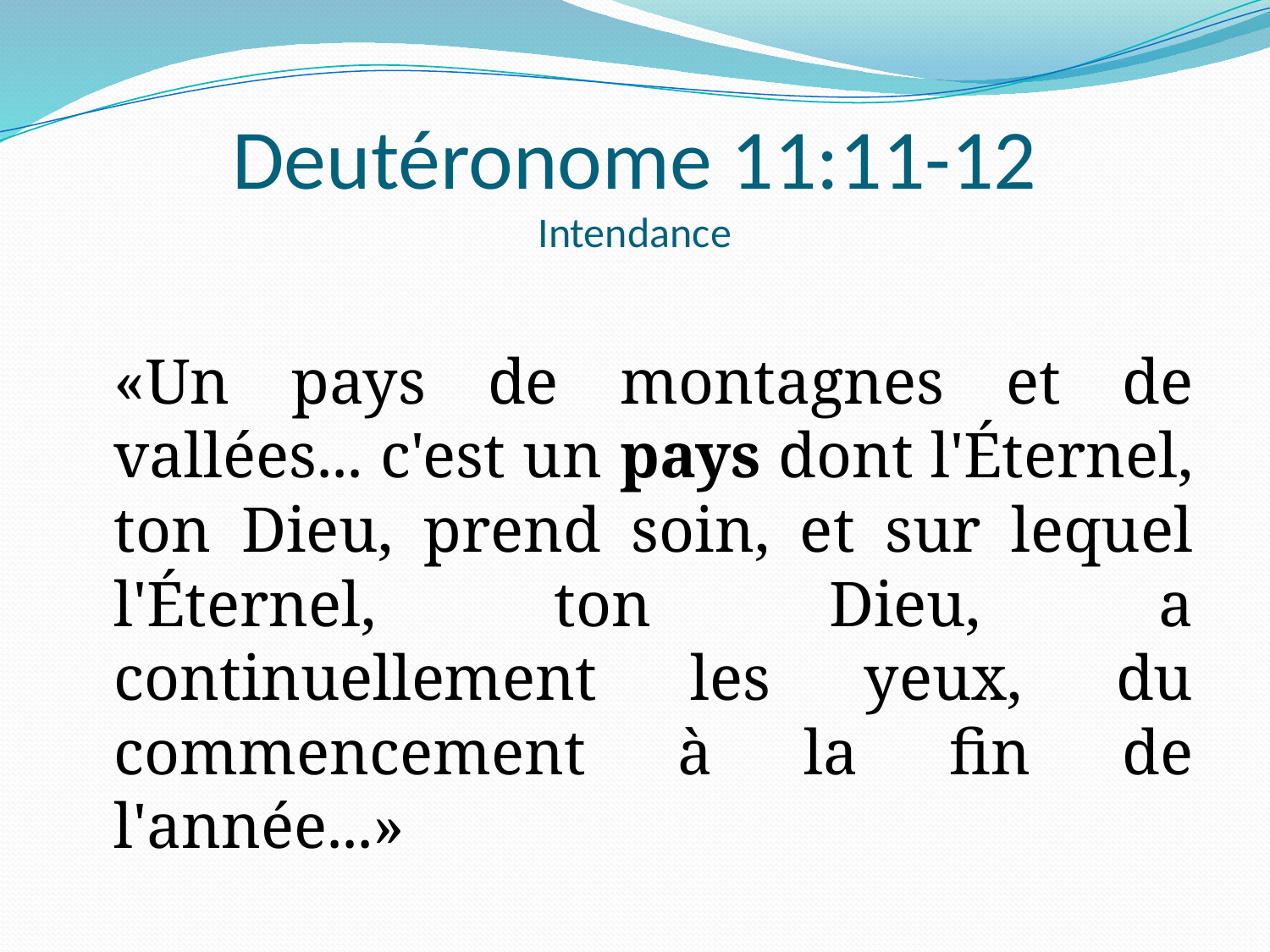

# Deutéronome 11:11-12 Intendance

	«Un pays de montagnes et de vallées... c'est un pays dont l'Éternel, ton Dieu, prend soin, et sur lequel l'Éternel, ton Dieu, a continuellement les yeux, du commencement à la fin de l'année...»